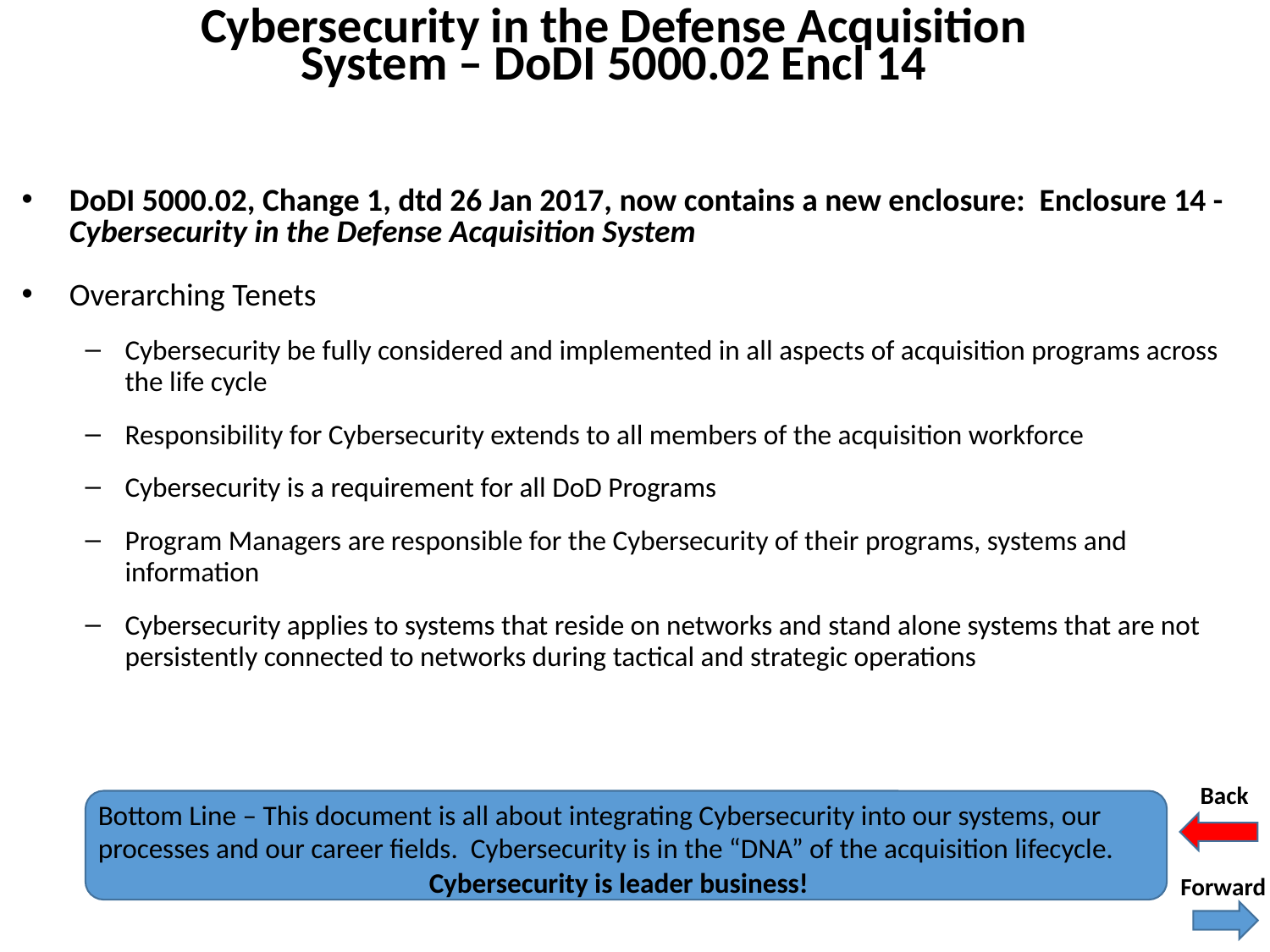

Cybersecurity in the Defense Acquisition System – DoDI 5000.02 Encl 14

DoDI 5000.02, Change 1, dtd 26 Jan 2017, now contains a new enclosure:  Enclosure 14 - Cybersecurity in the Defense Acquisition System

Overarching Tenets
Cybersecurity be fully considered and implemented in all aspects of acquisition programs across the life cycle
Responsibility for Cybersecurity extends to all members of the acquisition workforce
Cybersecurity is a requirement for all DoD Programs
Program Managers are responsible for the Cybersecurity of their programs, systems and information
Cybersecurity applies to systems that reside on networks and stand alone systems that are not persistently connected to networks during tactical and strategic operations

Back

Bottom Line – This document is all about integrating Cybersecurity into our systems, our
processes and our career fields.  Cybersecurity is in the “DNA” of the acquisition lifecycle.
Cybersecurity is leader business!
Forward